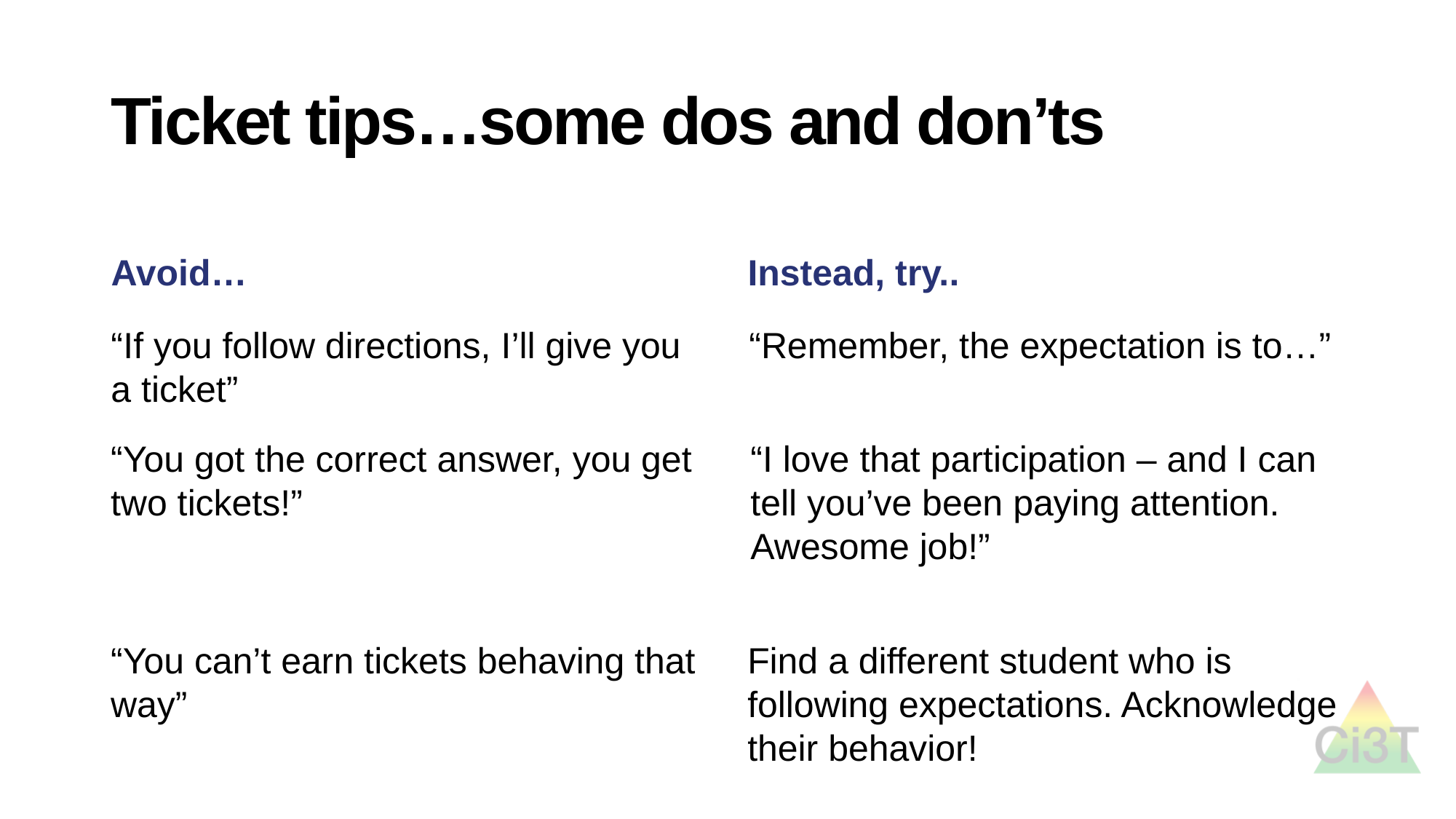

# Ticket tips…some dos and don’ts
Avoid…
Instead, try..
“If you follow directions, I’ll give you a ticket”
“Remember, the expectation is to…”
“You got the correct answer, you get two tickets!”
“I love that participation – and I can tell you’ve been paying attention. Awesome job!”
“You can’t earn tickets behaving that way”
Find a different student who is following expectations. Acknowledge their behavior!